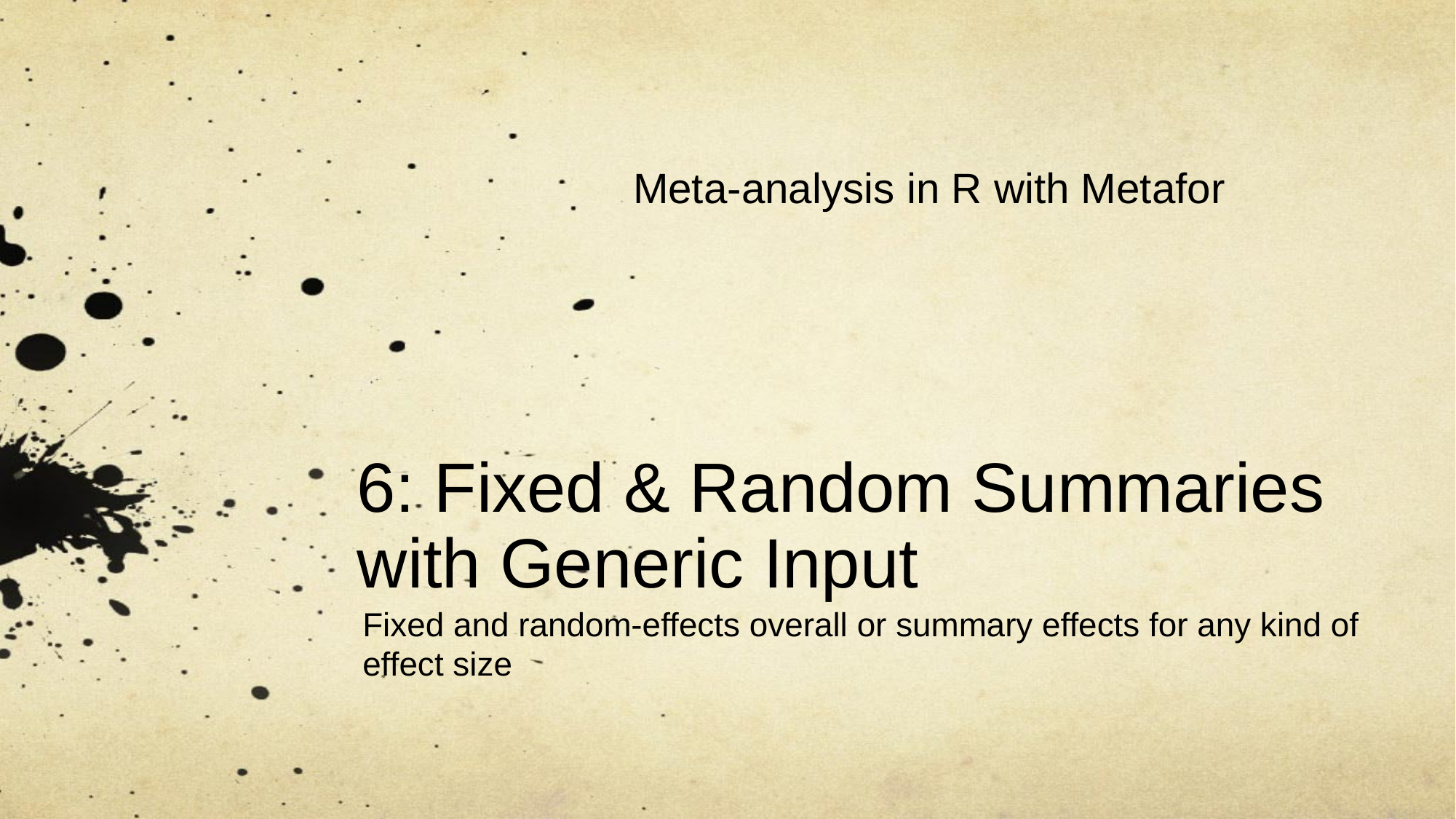

Meta-analysis in R with Metafor
# 6: Fixed & Random Summaries with Generic Input
Fixed and random-effects overall or summary effects for any kind of effect size